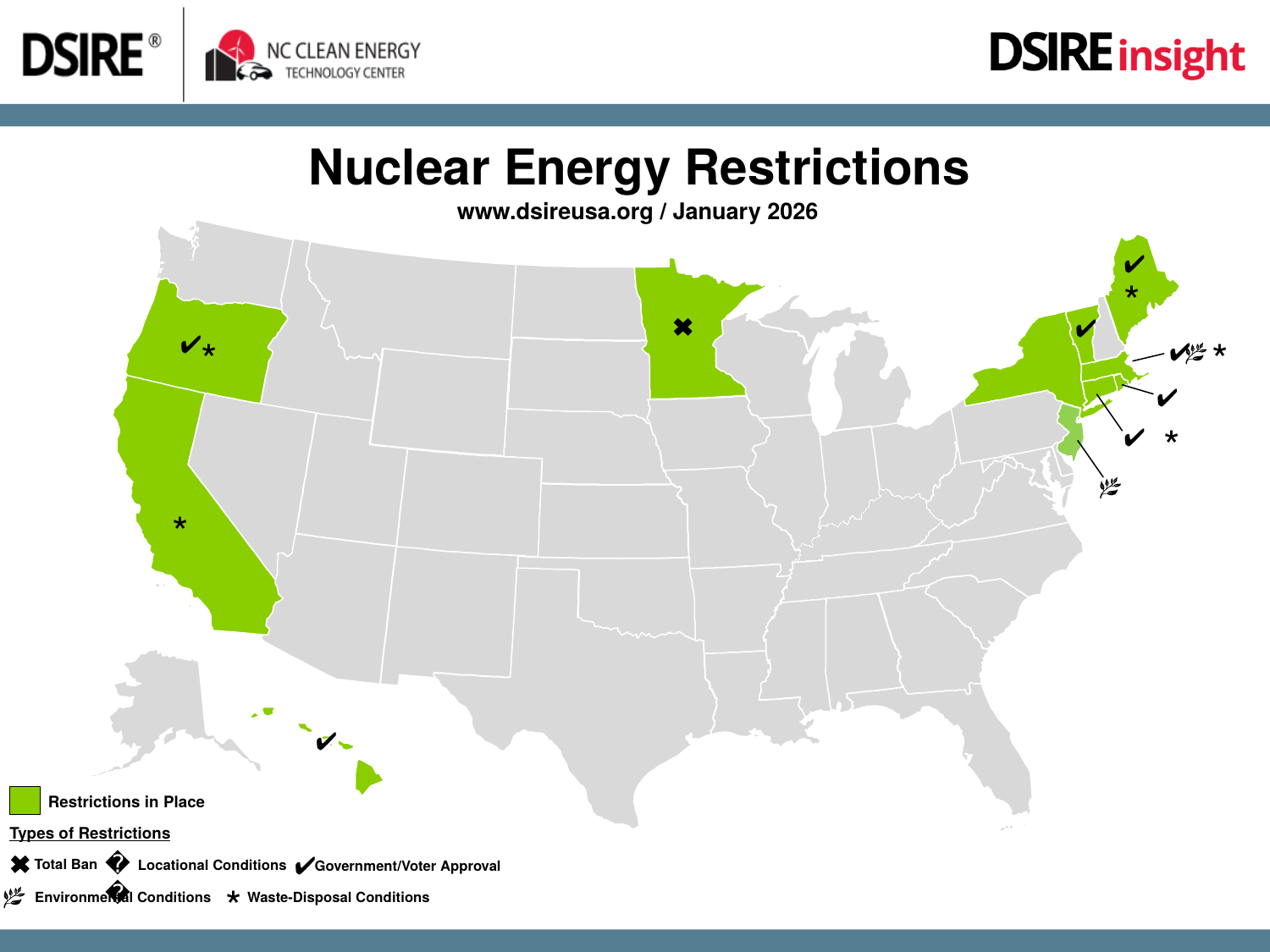

Nuclear Energy Restrictions
www.dsireusa.org / January 2026

✔
*
✔

✔
*
*
✔
🌿
📍
✔
*
✔
📍
🌿
*
✔

Restrictions in Place
Types of Restrictions
📍
✔

Total Ban
Locational Conditions
Government/Voter Approval
*
🌿
Environmental Conditions
Waste-Disposal Conditions